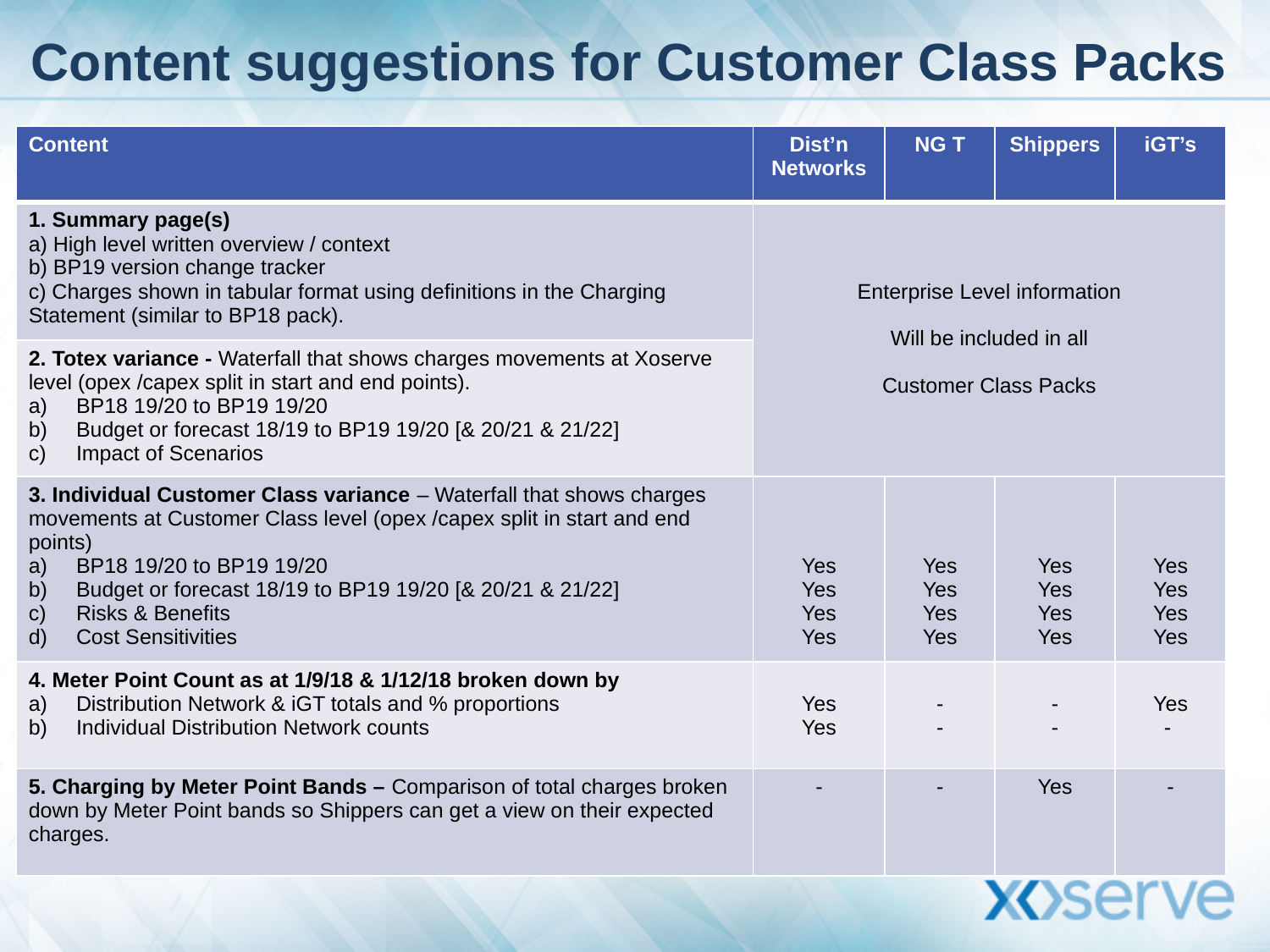

# Content suggestions for Customer Class Packs
| Content | Dist’n Networks | NG T | Shippers | iGT’s |
| --- | --- | --- | --- | --- |
| 1. Summary page(s) a) High level written overview / context b) BP19 version change tracker c) Charges shown in tabular format using definitions in the Charging Statement (similar to BP18 pack). | Enterprise Level information Will be included in all Customer Class Packs |  |  |  |
| 2. Totex variance - Waterfall that shows charges movements at Xoserve level (opex /capex split in start and end points). BP18 19/20 to BP19 19/20 Budget or forecast 18/19 to BP19 19/20 [& 20/21 & 21/22] Impact of Scenarios |  |  |  |  |
| 3. Individual Customer Class variance – Waterfall that shows charges movements at Customer Class level (opex /capex split in start and end points) BP18 19/20 to BP19 19/20 Budget or forecast 18/19 to BP19 19/20 [& 20/21 & 21/22] Risks & Benefits Cost Sensitivities | Yes Yes Yes Yes | Yes Yes Yes Yes | Yes Yes Yes Yes | Yes Yes Yes Yes |
| 4. Meter Point Count as at 1/9/18 & 1/12/18 broken down by Distribution Network & iGT totals and % proportions Individual Distribution Network counts | Yes Yes | - - | - - | Yes - |
| 5. Charging by Meter Point Bands – Comparison of total charges broken down by Meter Point bands so Shippers can get a view on their expected charges. | - | - | Yes | - |